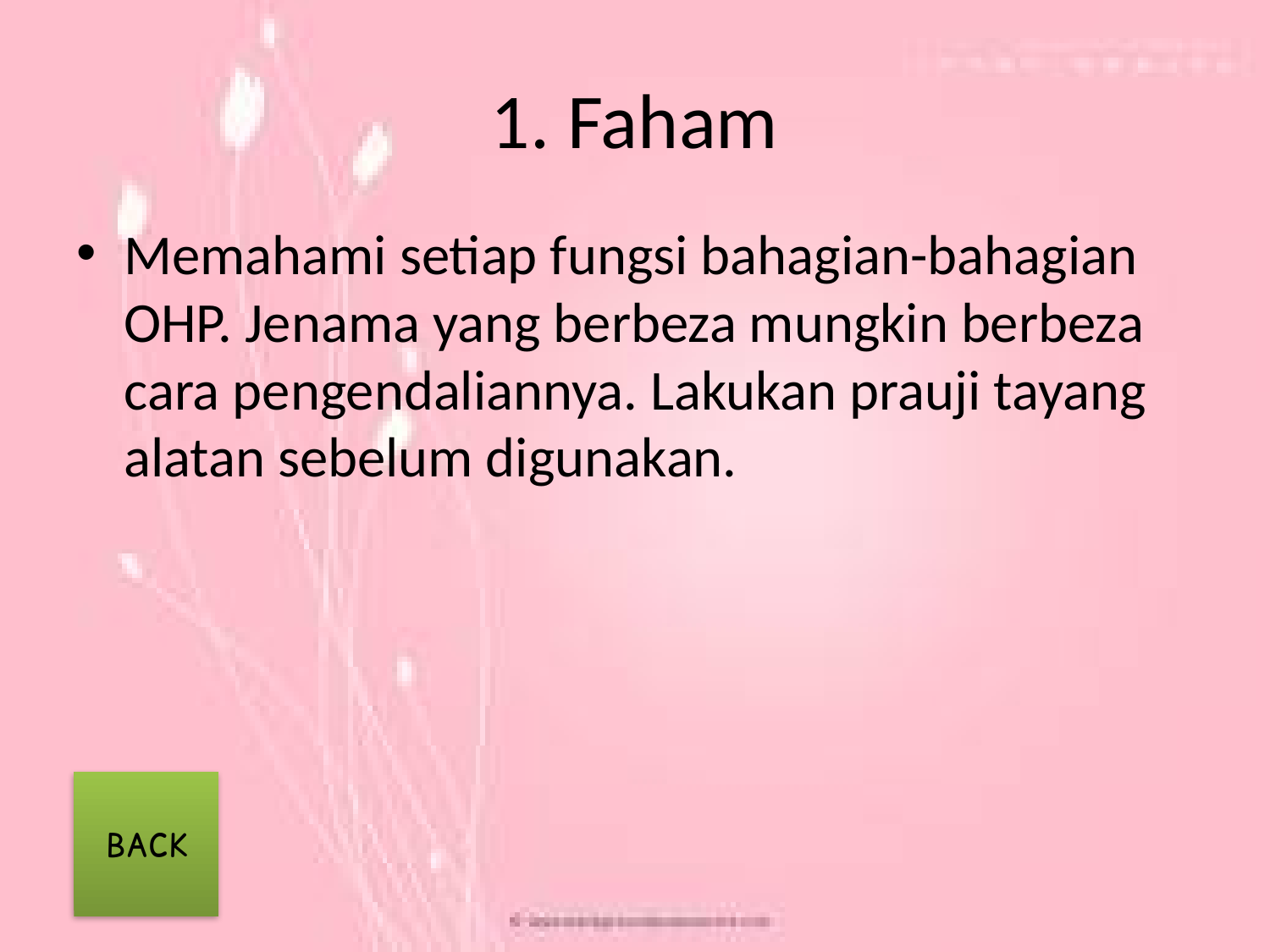

# 1. Faham
Memahami setiap fungsi bahagian-bahagian OHP. Jenama yang berbeza mungkin berbeza cara pengendaliannya. Lakukan prauji tayang alatan sebelum digunakan.
BACK